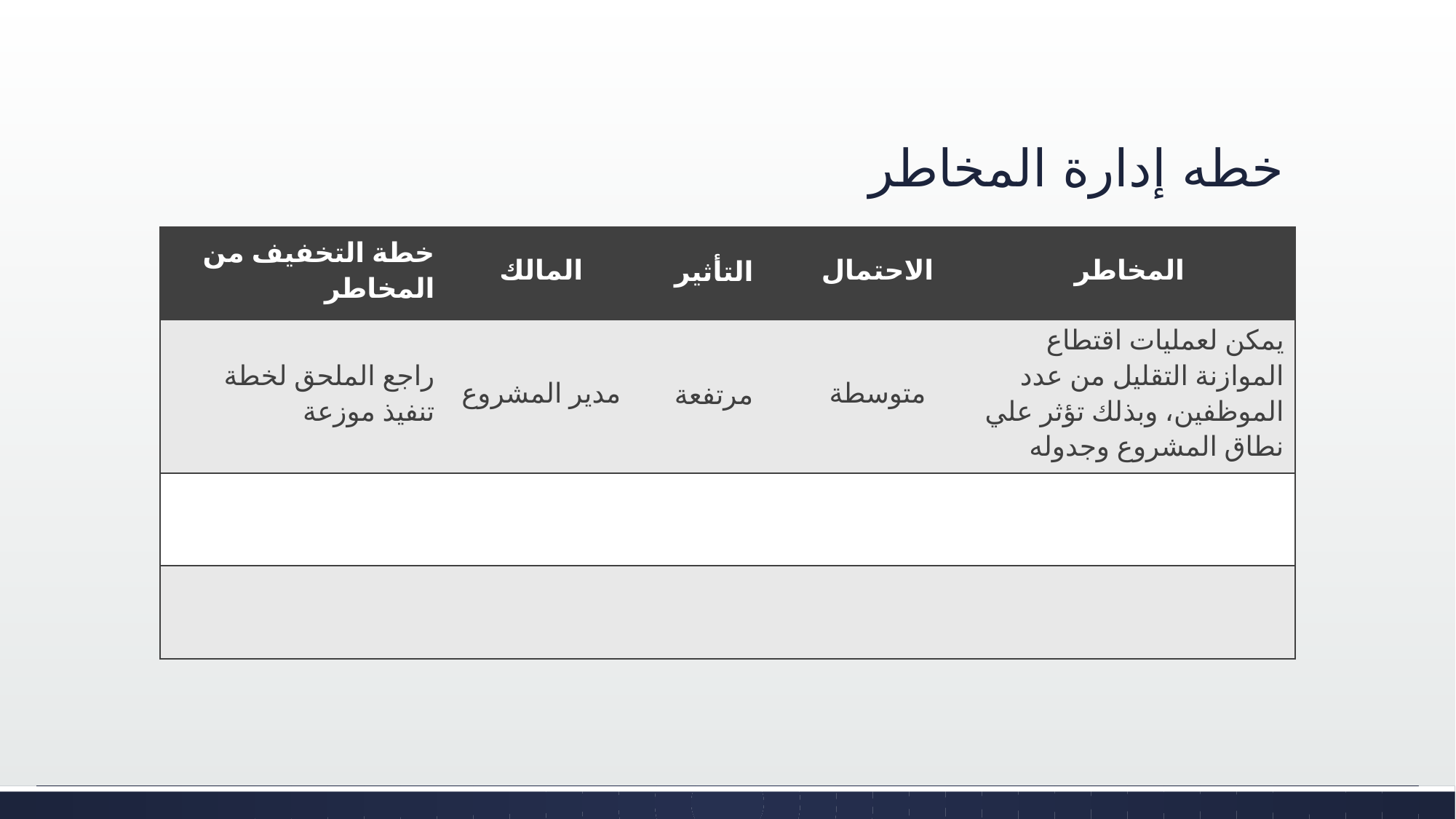

# خطه إدارة المخاطر
| خطة التخفيف من المخاطر | المالك | التأثير | الاحتمال | المخاطر |
| --- | --- | --- | --- | --- |
| راجع الملحق لخطة تنفيذ موزعة | مدير المشروع | مرتفعة | متوسطة | يمكن لعمليات اقتطاع الموازنة التقليل من عدد الموظفين، وبذلك تؤثر علي نطاق المشروع وجدوله |
|  |  |  |  |  |
|  |  |  |  |  |